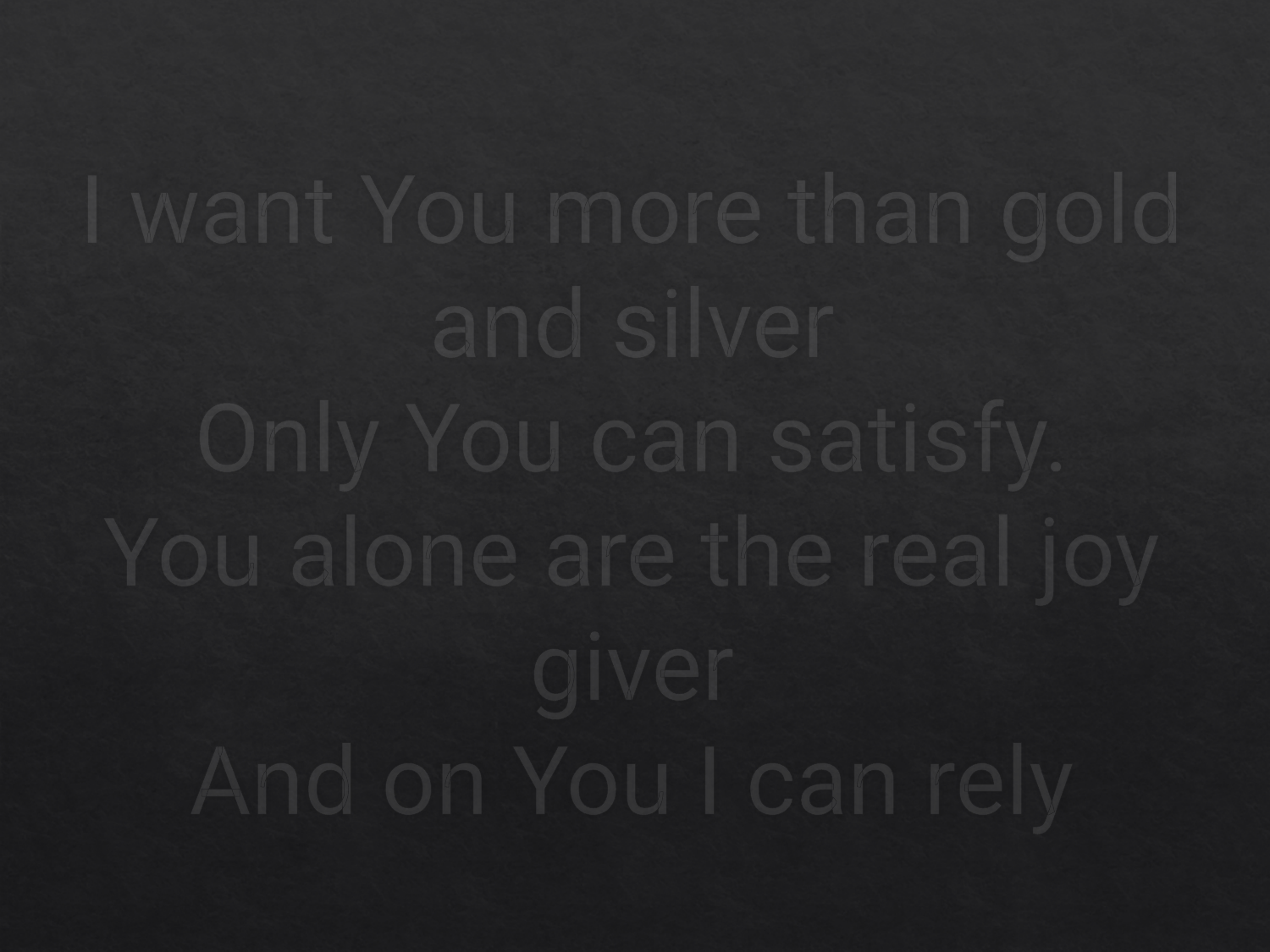

# I want You more than gold and silver Only You can satisfy. You alone are the real joy giver And on You I can rely